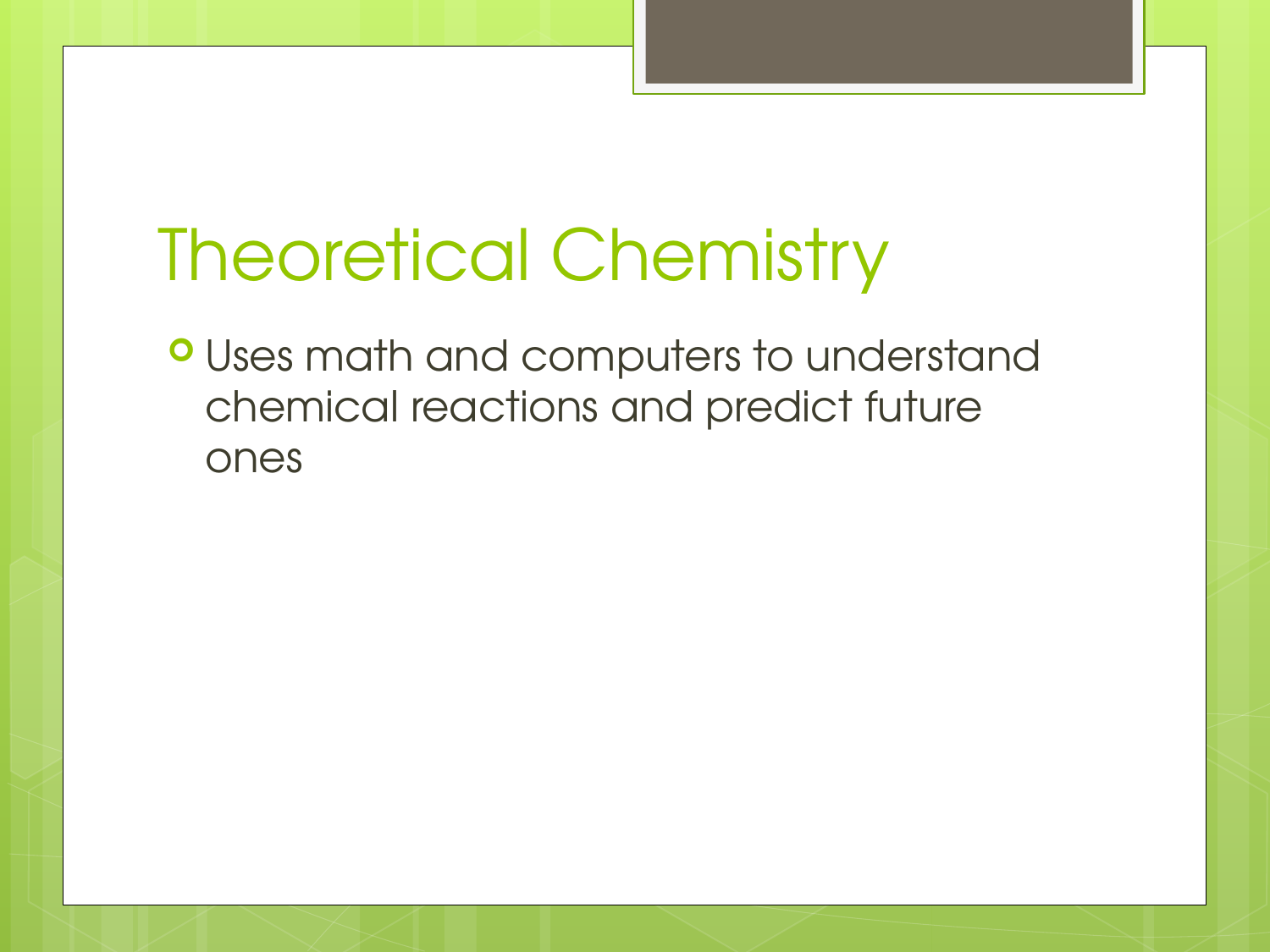

# Theoretical Chemistry
Uses math and computers to understand chemical reactions and predict future ones